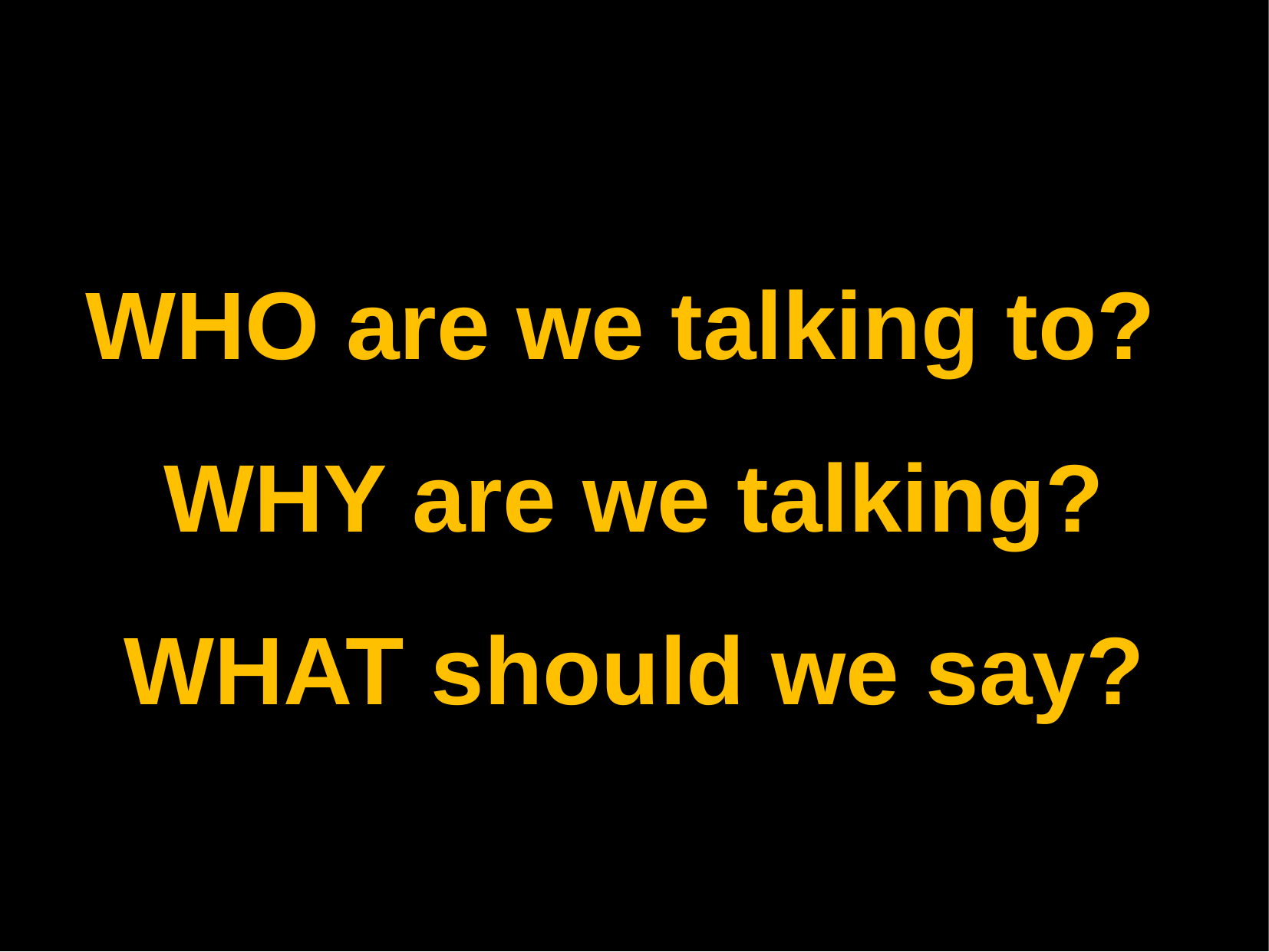

WHO are we talking to?
WHY are we talking?
WHAT should we say?